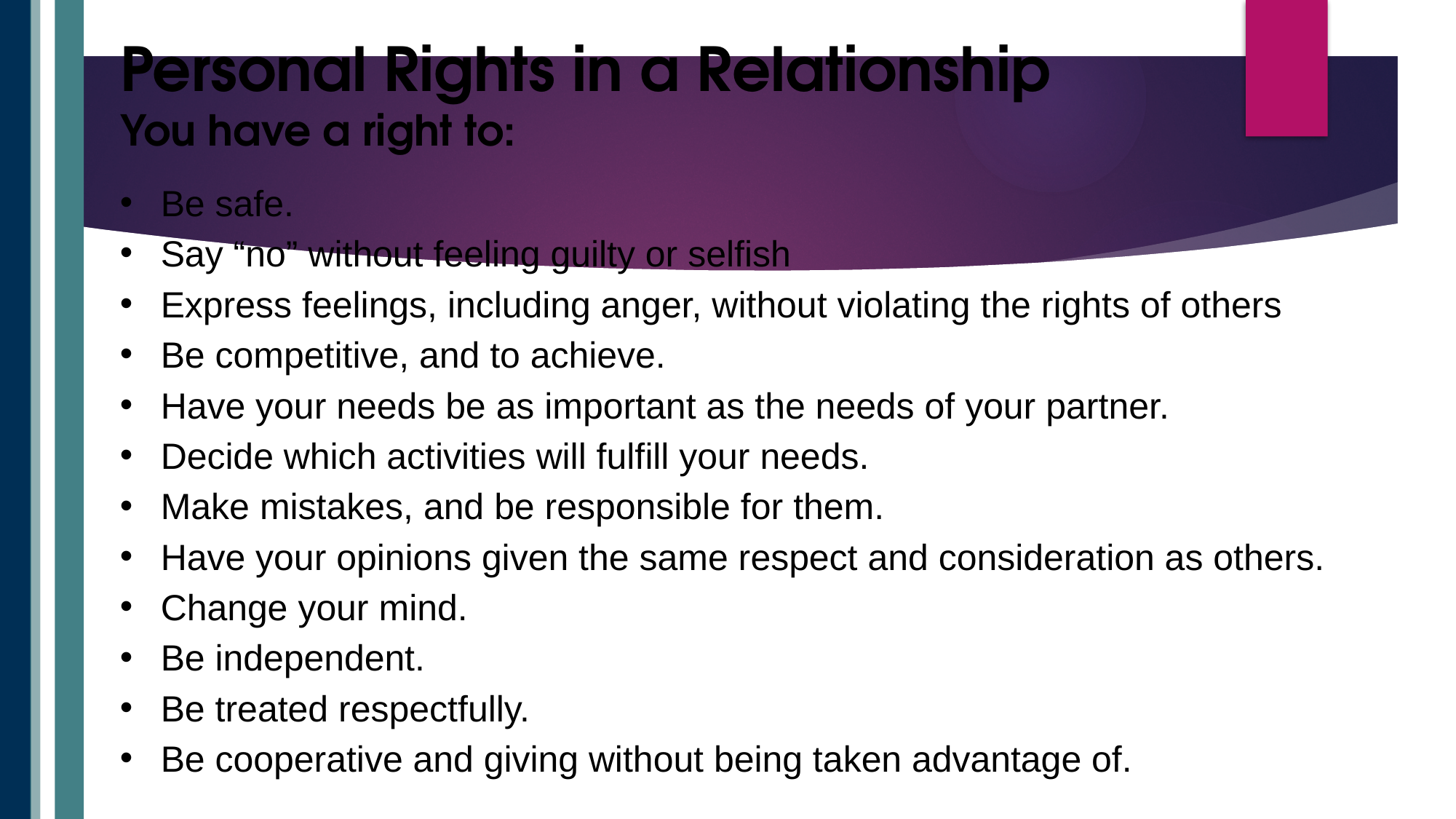

# Personal Rights in a Relationship You have a right to:
Be safe.
Say “no” without feeling guilty or selfish
Express feelings, including anger, without violating the rights of others
Be competitive, and to achieve.
Have your needs be as important as the needs of your partner.
Decide which activities will fulfill your needs.
Make mistakes, and be responsible for them.
Have your opinions given the same respect and consideration as others.
Change your mind.
Be independent.
Be treated respectfully.
Be cooperative and giving without being taken advantage of.